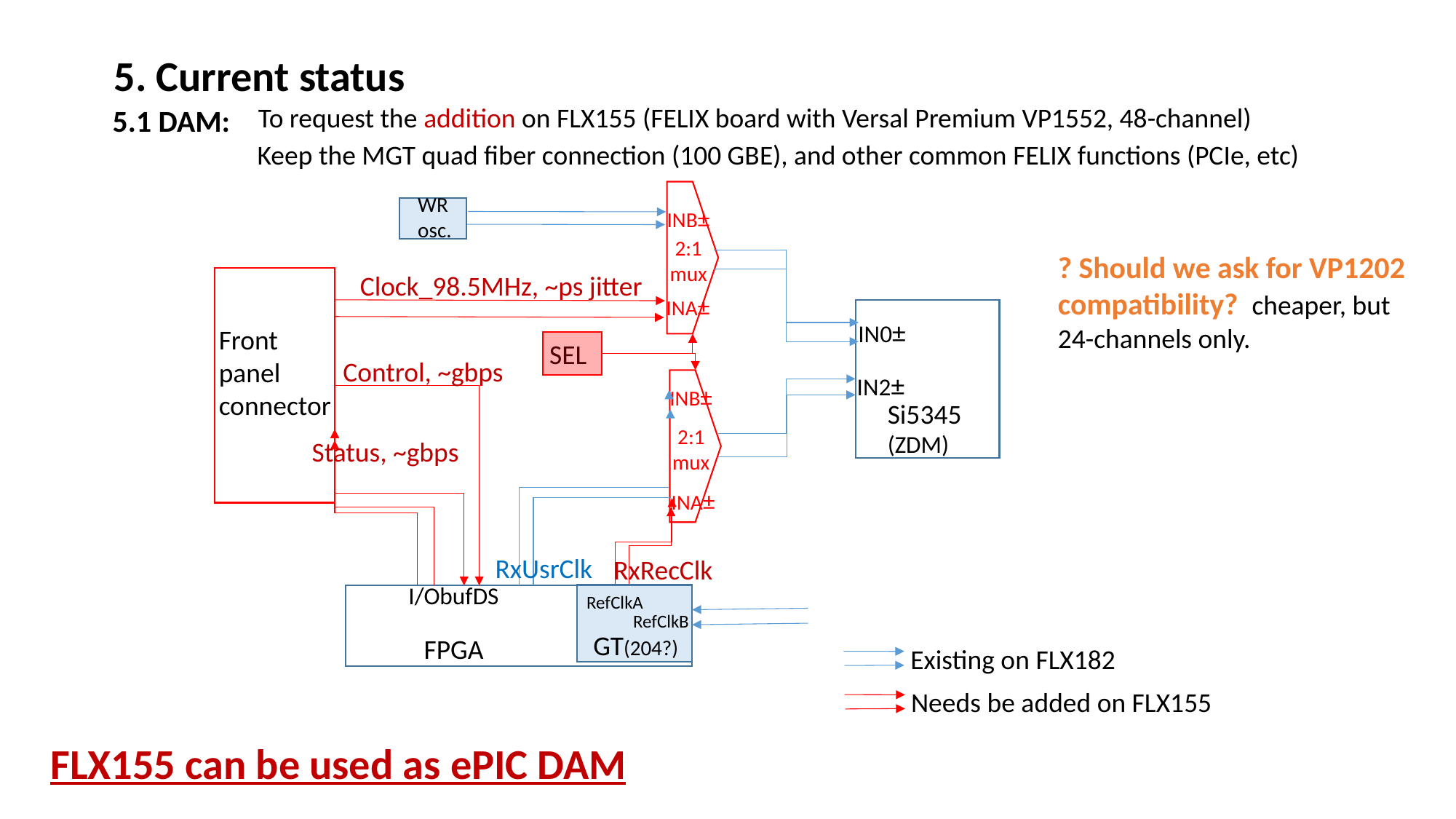

5. Current status
To request the addition on FLX155 (FELIX board with Versal Premium VP1552, 48-channel)
5.1 DAM:
Keep the MGT quad fiber connection (100 GBE), and other common FELIX functions (PCIe, etc)

WR osc.

INB±
2:1 mux
? Should we ask for VP1202 compatibility?  cheaper, but 24-channels only.
Clock_98.5MHz, ~ps jitter

INA±

IN0±
Front panel connector
SEL

Control, ~gbps
IN2±

INB±
Si5345
(ZDM)
2:1 mux
Status, ~gbps
INA±
RxUsrClk
RxRecClk
I/ObufDS

RefClkA
FPGA
RefClkB
GT(204?)
FPGA
Existing on FLX182
Needs be added on FLX155
FLX155 can be used as ePIC DAM